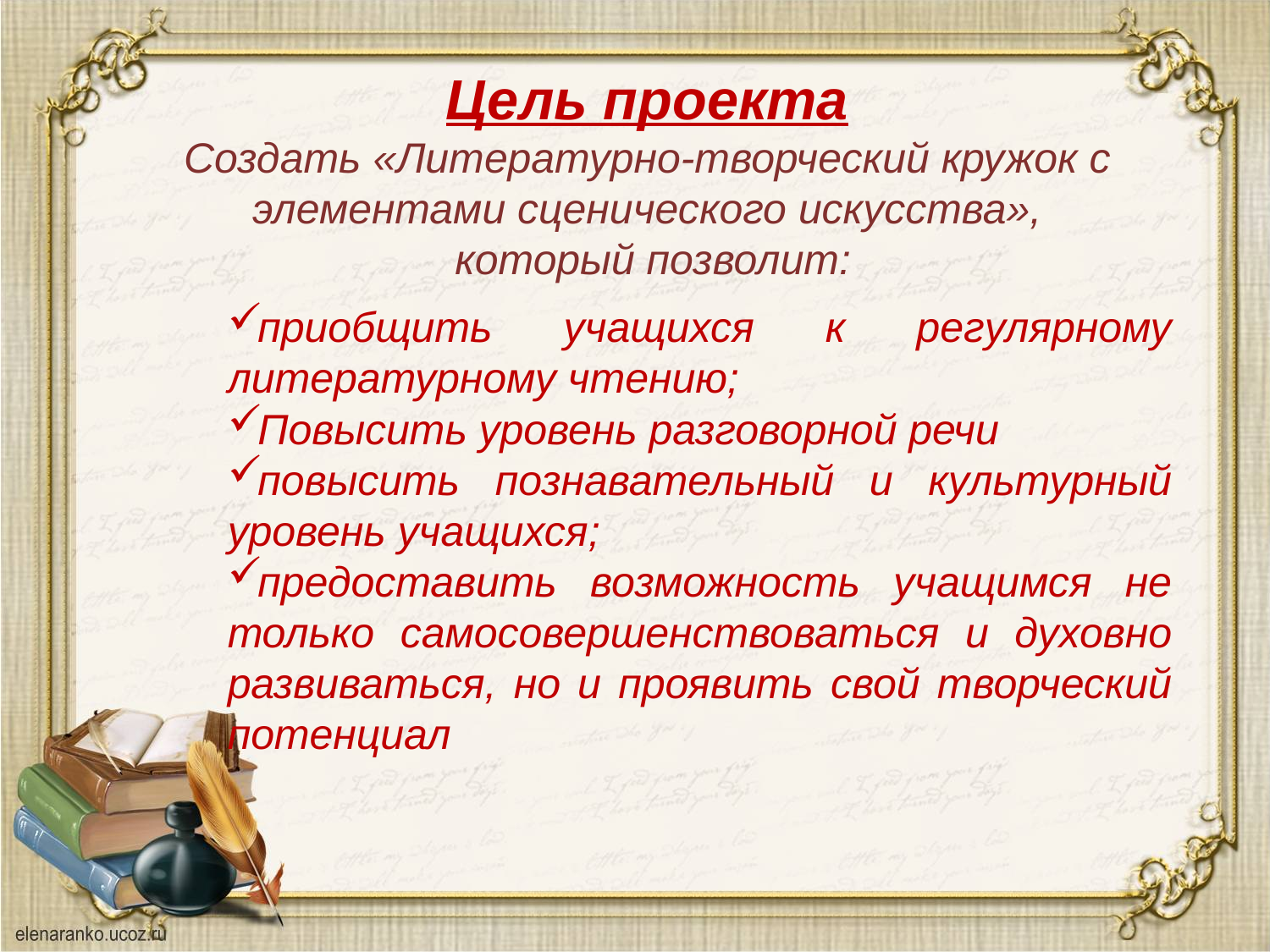

# Цель проекта Создать «Литературно-творческий кружок с элементами сценического искусства», который позволит:
приобщить учащихся к регулярному литературному чтению;
Повысить уровень разговорной речи
повысить познавательный и культурный уровень учащихся;
предоставить возможность учащимся не только самосовершенствоваться и духовно развиваться, но и проявить свой творческий потенциал